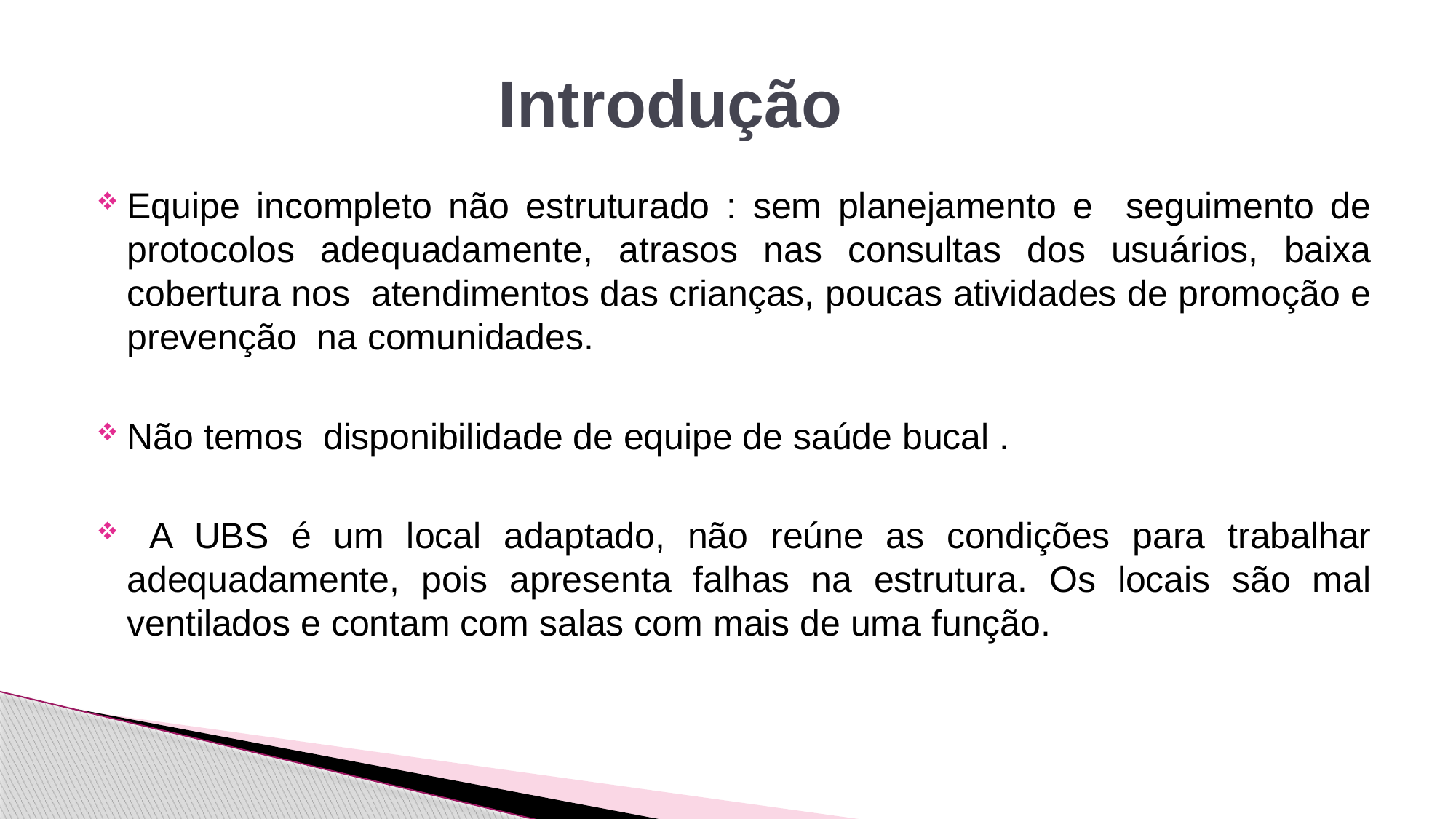

# Introdução
Equipe incompleto não estruturado : sem planejamento e  seguimento de protocolos adequadamente, atrasos nas consultas dos usuários, baixa cobertura nos  atendimentos das crianças, poucas atividades de promoção e prevenção  na comunidades.

Não temos  disponibilidade de equipe de saúde bucal .

 A UBS é um local adaptado, não reúne as condições para trabalhar adequadamente, pois apresenta falhas na estrutura. Os locais são mal ventilados e contam com salas com mais de uma função.